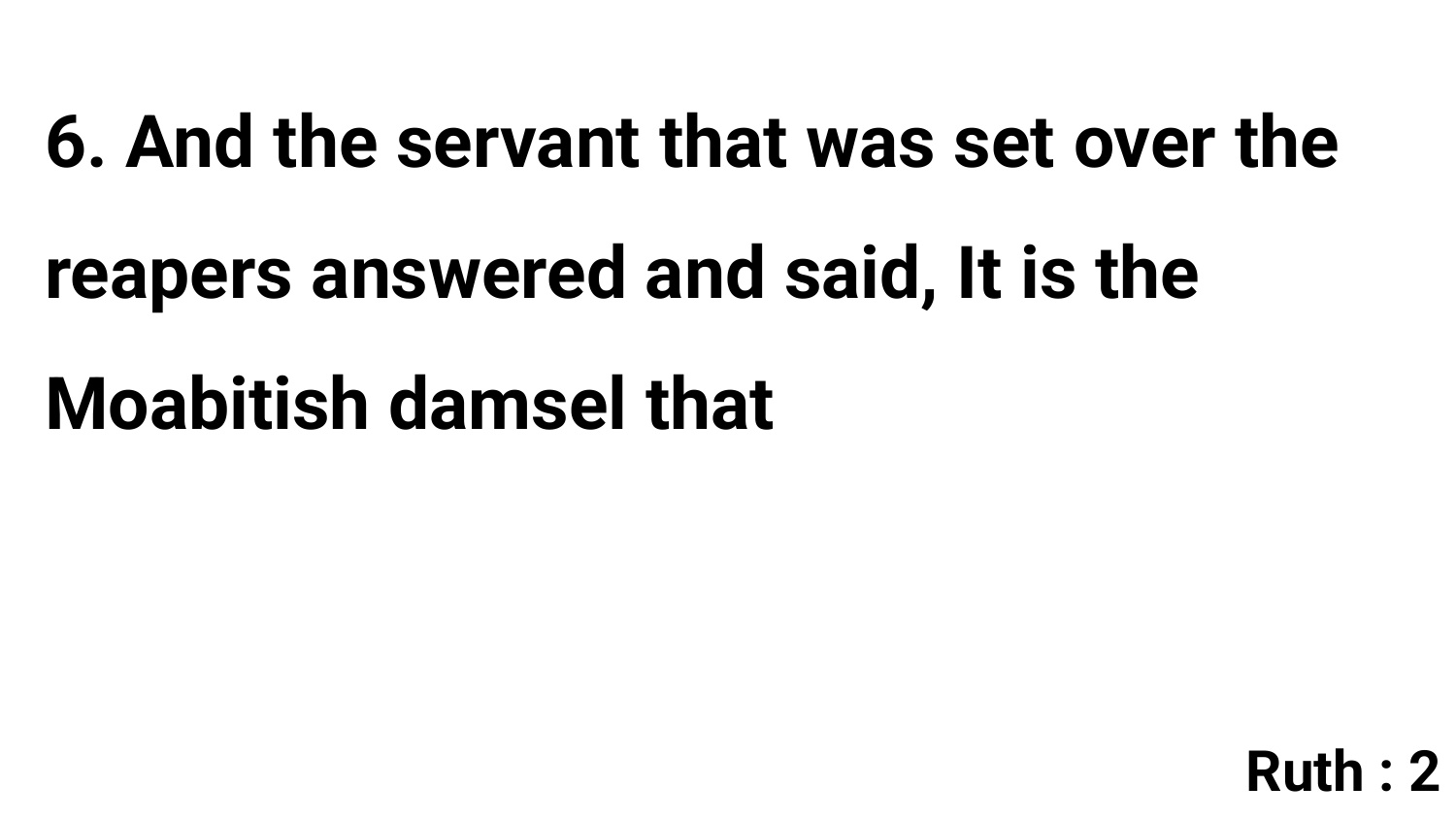

6. And the servant that was set over the reapers answered and said, It is the Moabitish damsel that
Ruth : 2